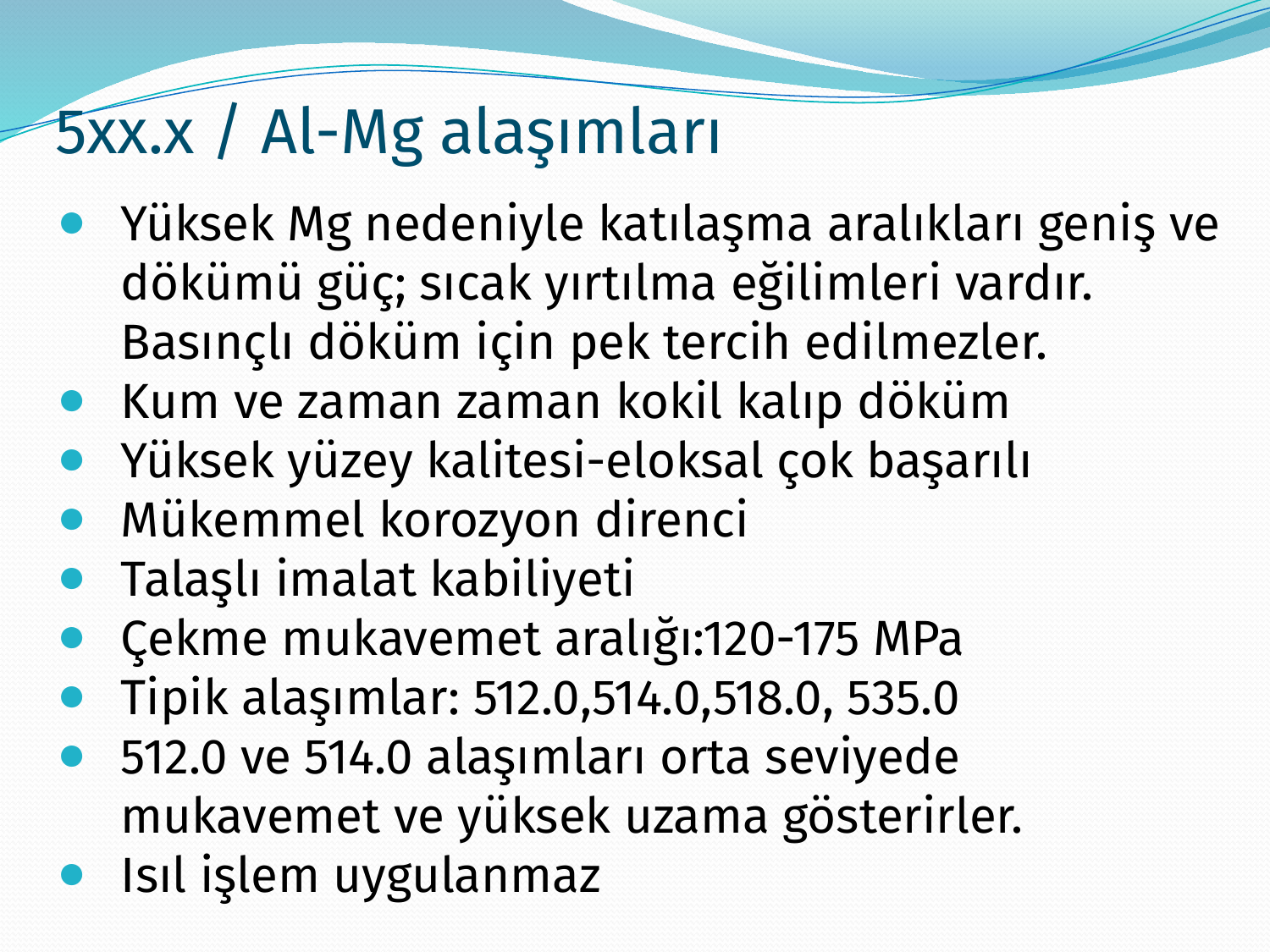

# 5xx.x / Al-Mg alaşımları
Yüksek Mg nedeniyle katılaşma aralıkları geniş ve dökümü güç; sıcak yırtılma eğilimleri vardır. Basınçlı döküm için pek tercih edilmezler.
Kum ve zaman zaman kokil kalıp döküm
Yüksek yüzey kalitesi-eloksal çok başarılı
Mükemmel korozyon direnci
Talaşlı imalat kabiliyeti
Çekme mukavemet aralığı:120-175 MPa
Tipik alaşımlar: 512.0,514.0,518.0, 535.0
512.0 ve 514.0 alaşımları orta seviyede mukavemet ve yüksek uzama gösterirler.
Isıl işlem uygulanmaz